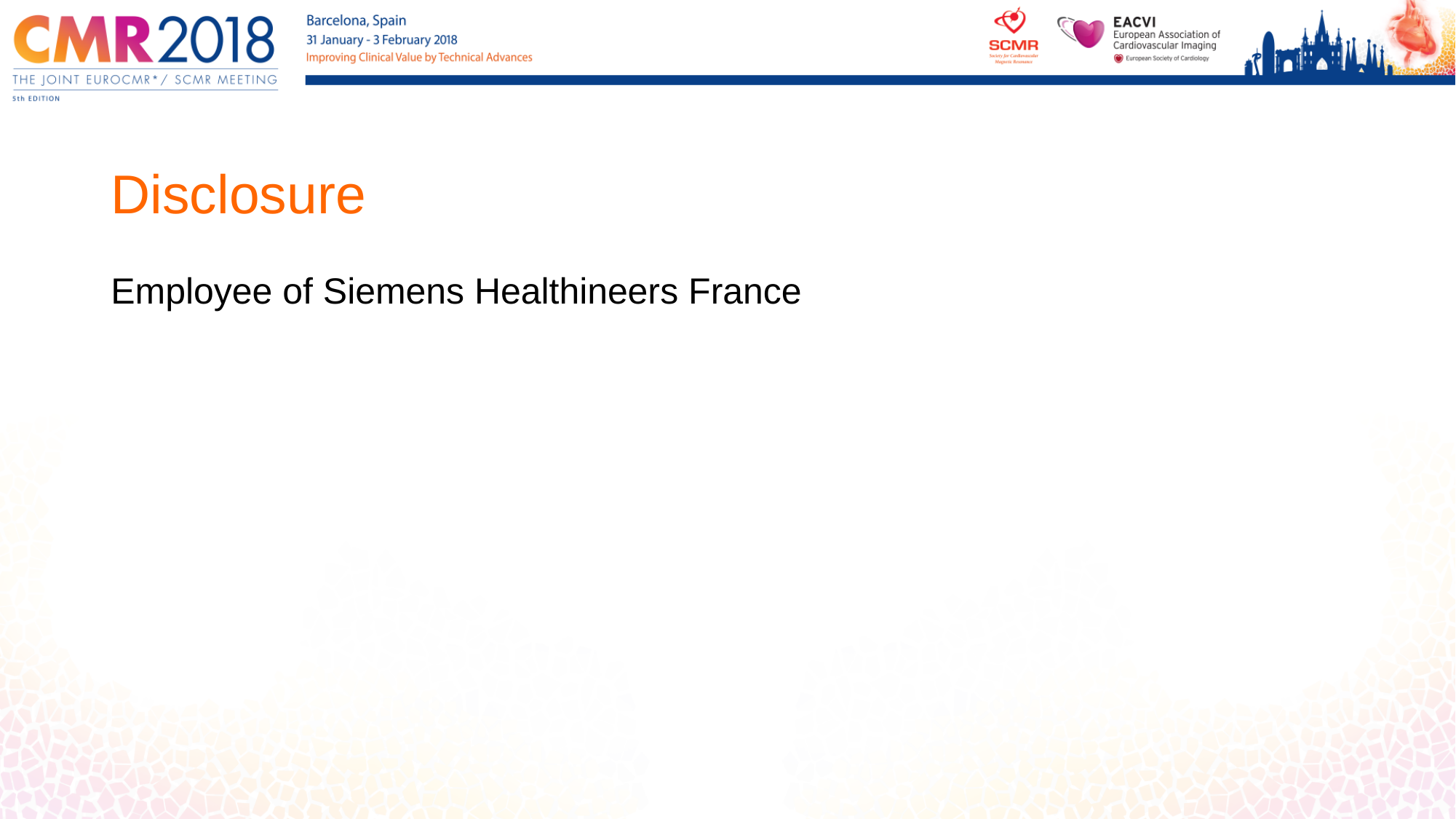

# Disclosure
Employee of Siemens Healthineers France